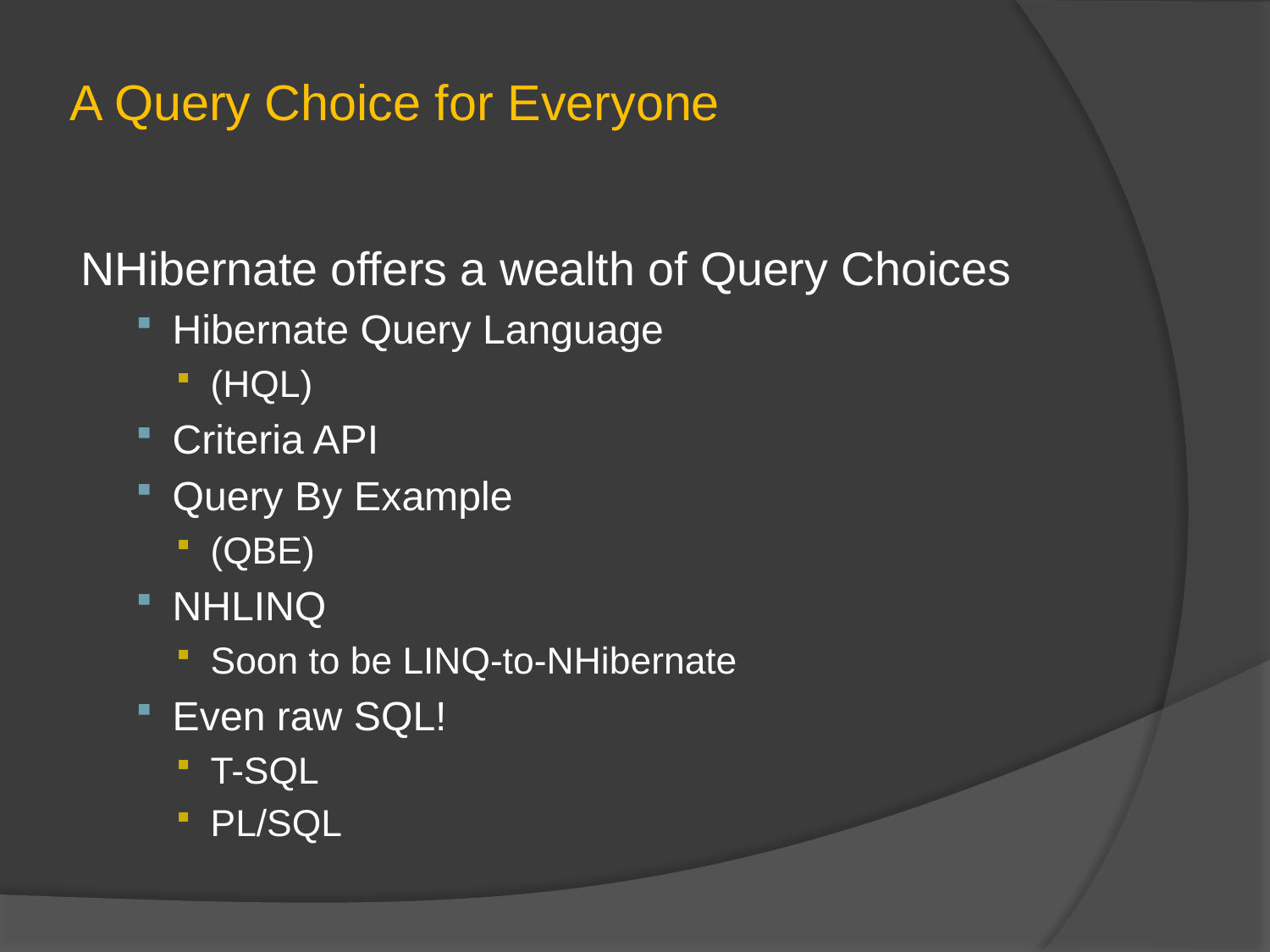

# A Query Choice for Everyone
NHibernate offers a wealth of Query Choices
Hibernate Query Language
(HQL)
Criteria API
Query By Example
(QBE)
NHLINQ
Soon to be LINQ-to-NHibernate
Even raw SQL!
T-SQL
PL/SQL